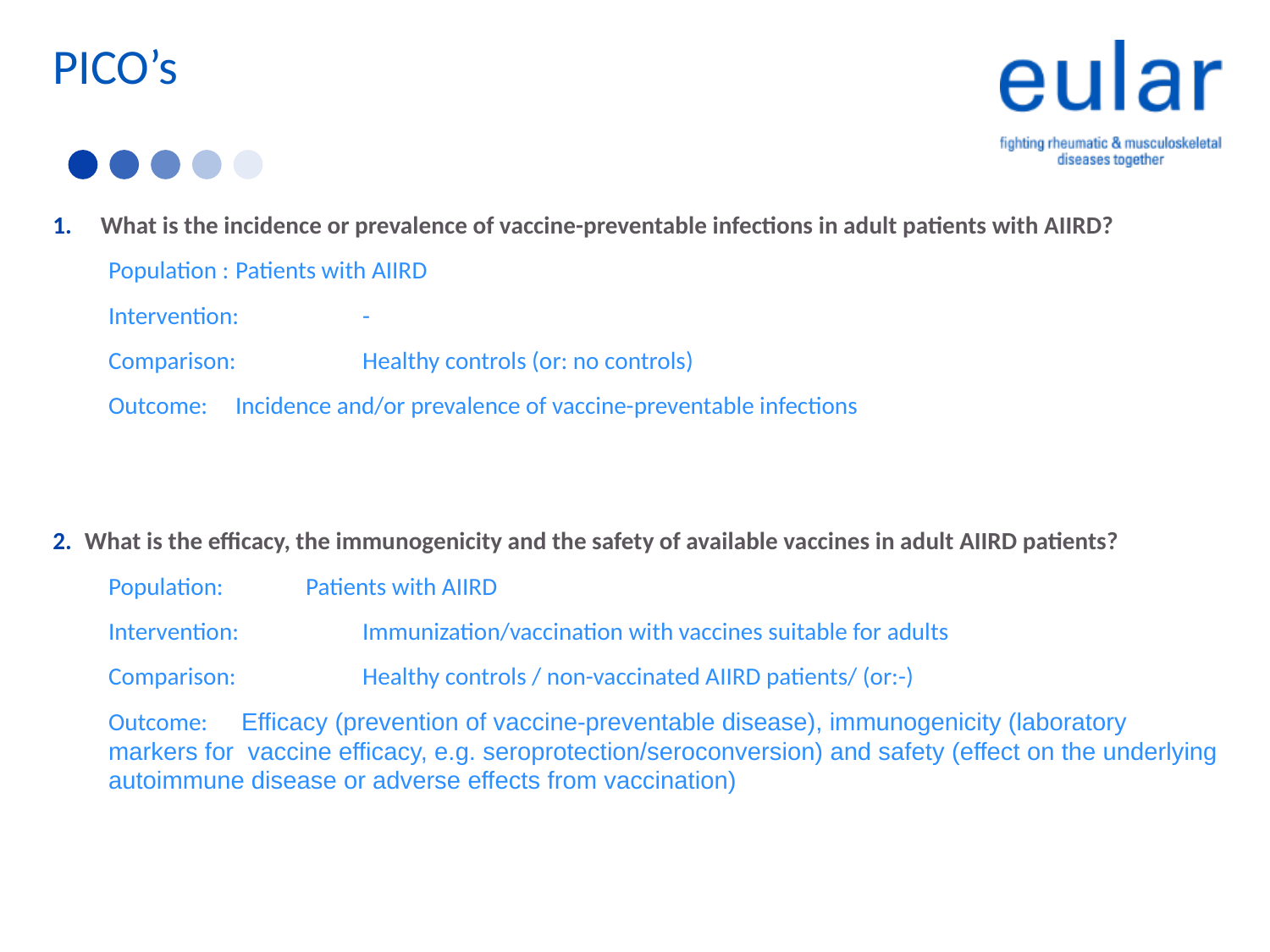

# PICO’s
What is the incidence or prevalence of vaccine-preventable infections in adult patients with AIIRD?
Population : 	Patients with AIIRD
Intervention: 	-
Comparison: 	Healthy controls (or: no controls)
Outcome: 	Incidence and/or prevalence of vaccine-preventable infections

What is the efficacy, the immunogenicity and the safety of available vaccines in adult AIIRD patients?
Population:               Patients with AIIRD
Intervention: 	Immunization/vaccination with vaccines suitable for adults
Comparison: 	Healthy controls / non-vaccinated AIIRD patients/ (or:-)
Outcome: 	 Efficacy (prevention of vaccine-preventable disease), immunogenicity (laboratory   markers for  vaccine efficacy, e.g. seroprotection/seroconversion) and safety (effect on the underlying autoimmune disease or adverse effects from vaccination)